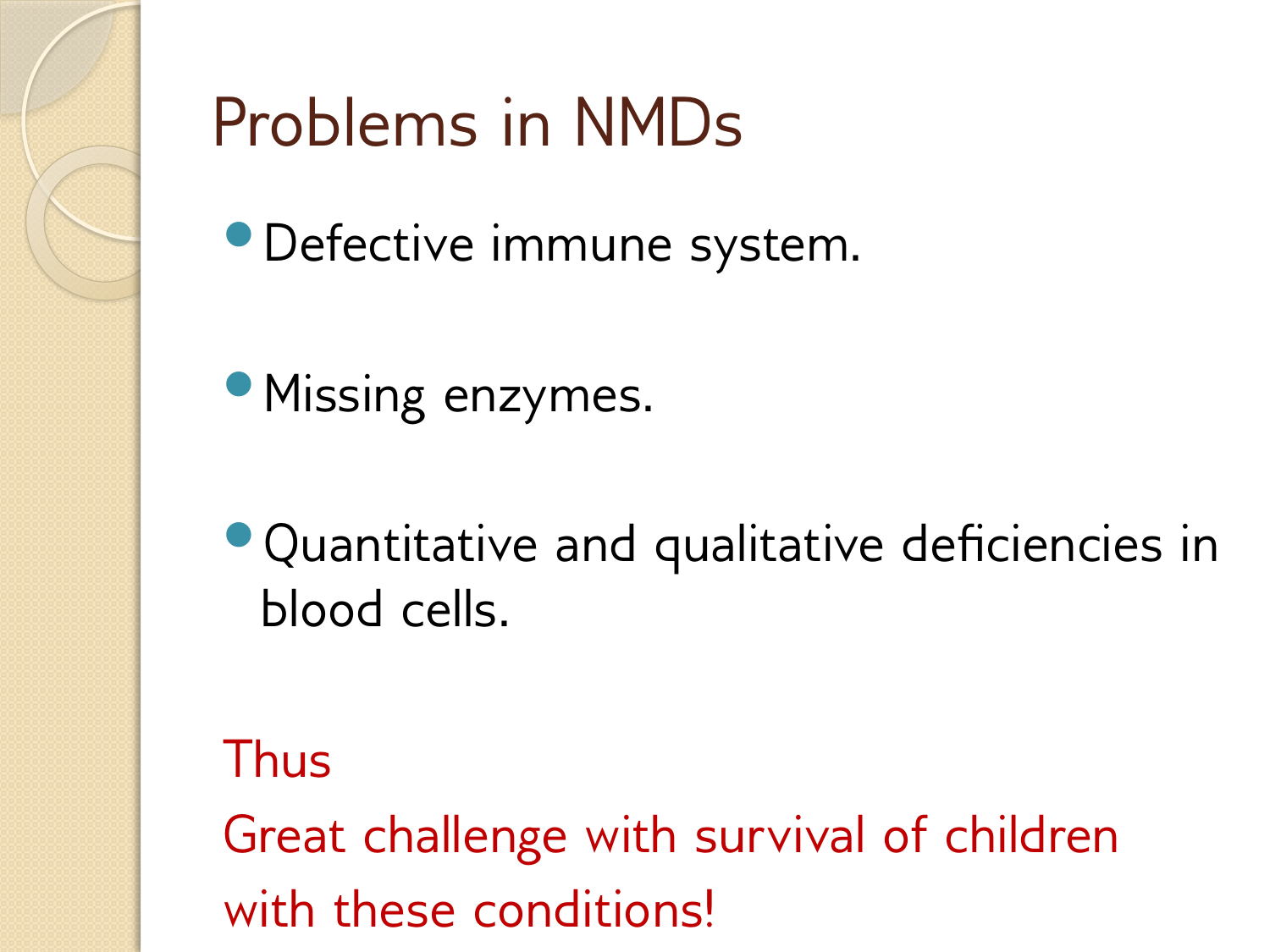

# Problems in NMDs
Defective immune system.

Missing enzymes.

Quantitative and qualitative deficiencies in blood cells.

Thus
Great challenge with survival of children
with these conditions!